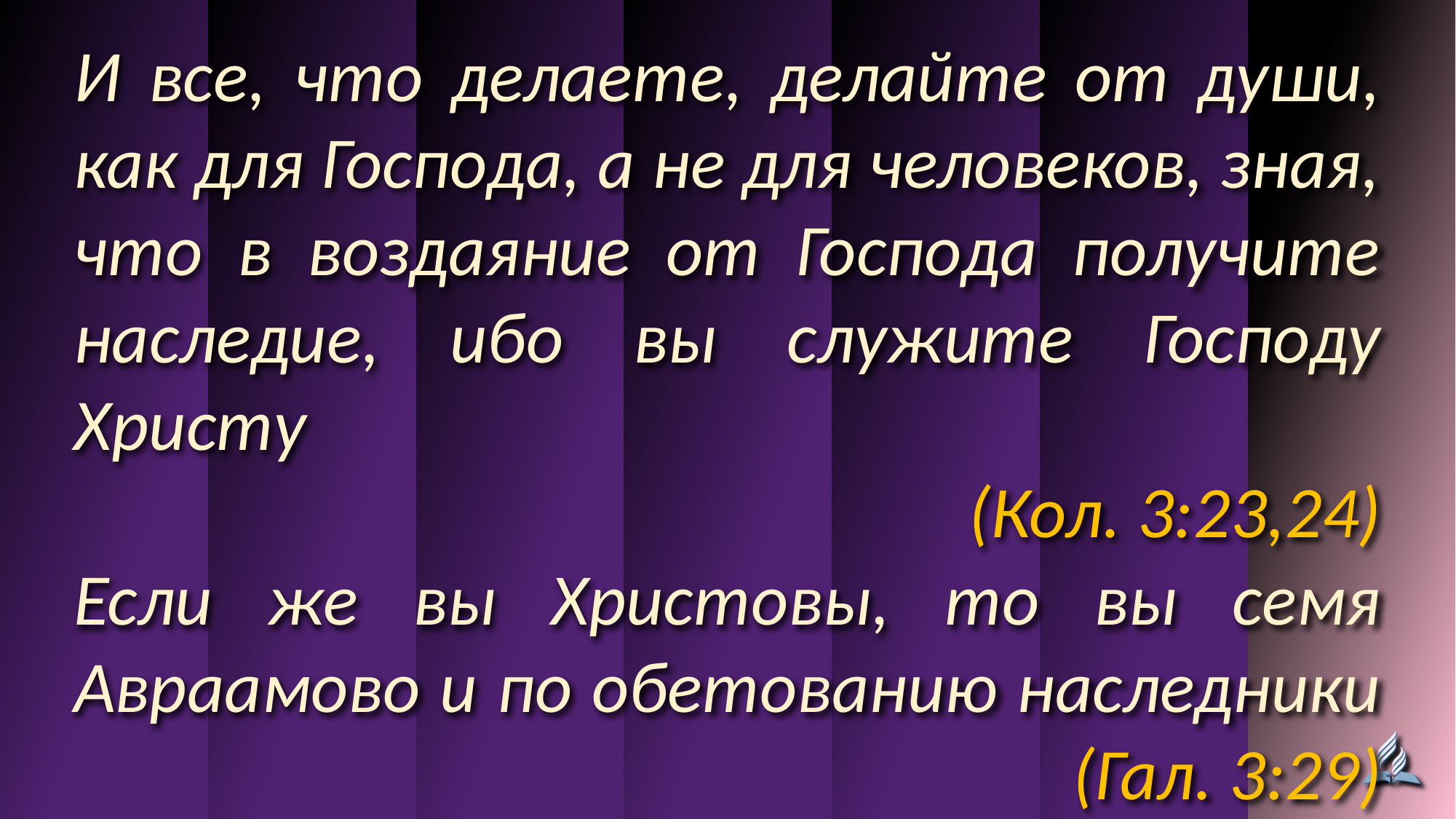

И все, что делаете, делайте от души, как для Господа, а не для человеков, зная, что в воздаяние от Господа получите наследие, ибо вы служите Господу Христу
(Кол. 3:23,24)
Если же вы Христовы, то вы семя Авраамово и по обетованию наследники
(Гал. 3:29)